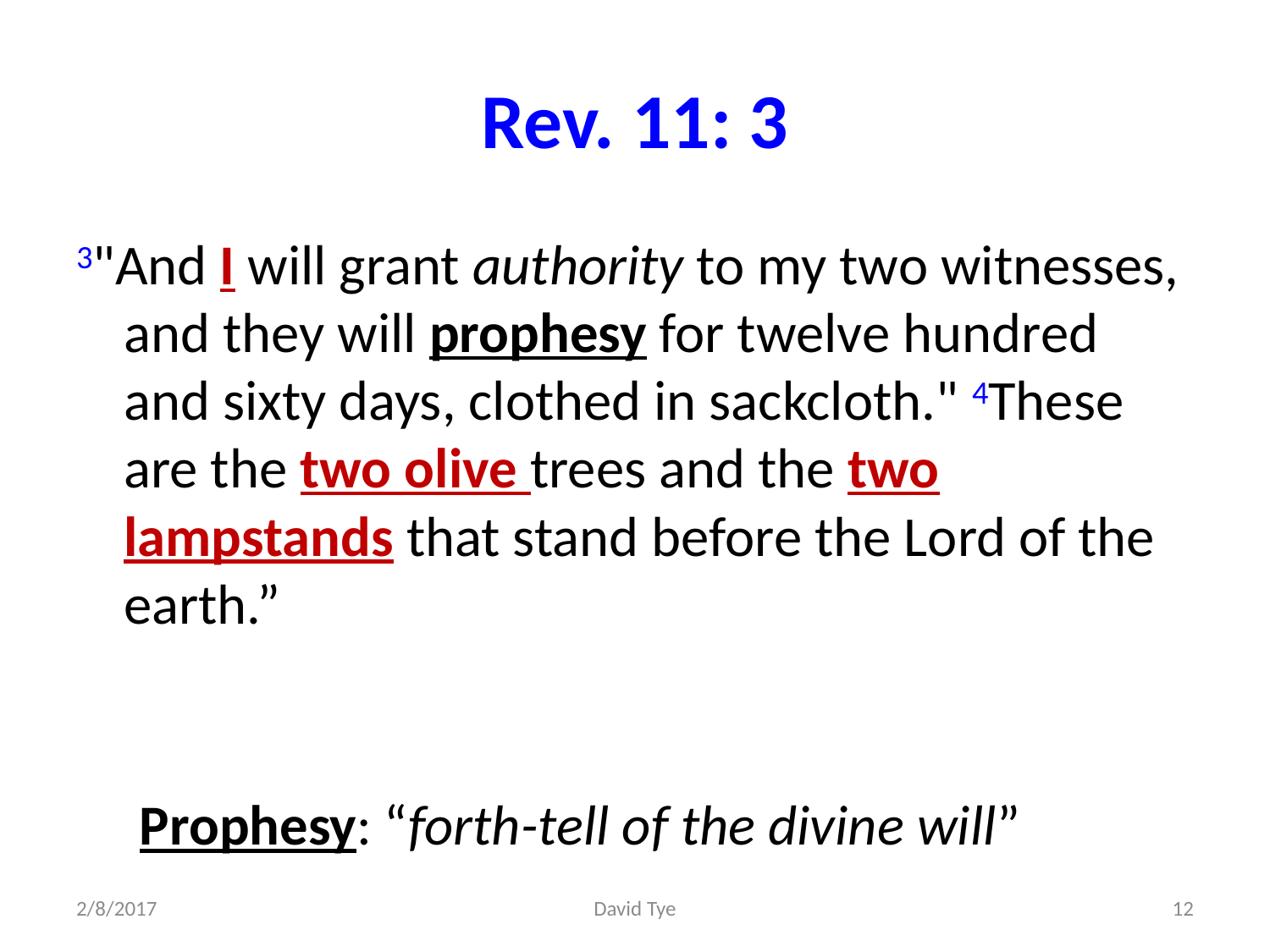

# Rev. 11: 3
3"And I will grant authority to my two witnesses, and they will prophesy for twelve hundred and sixty days, clothed in sackcloth." 4These are the two olive trees and the two lampstands that stand before the Lord of the earth.”
Prophesy: “forth-tell of the divine will”
2/8/2017
David Tye
12